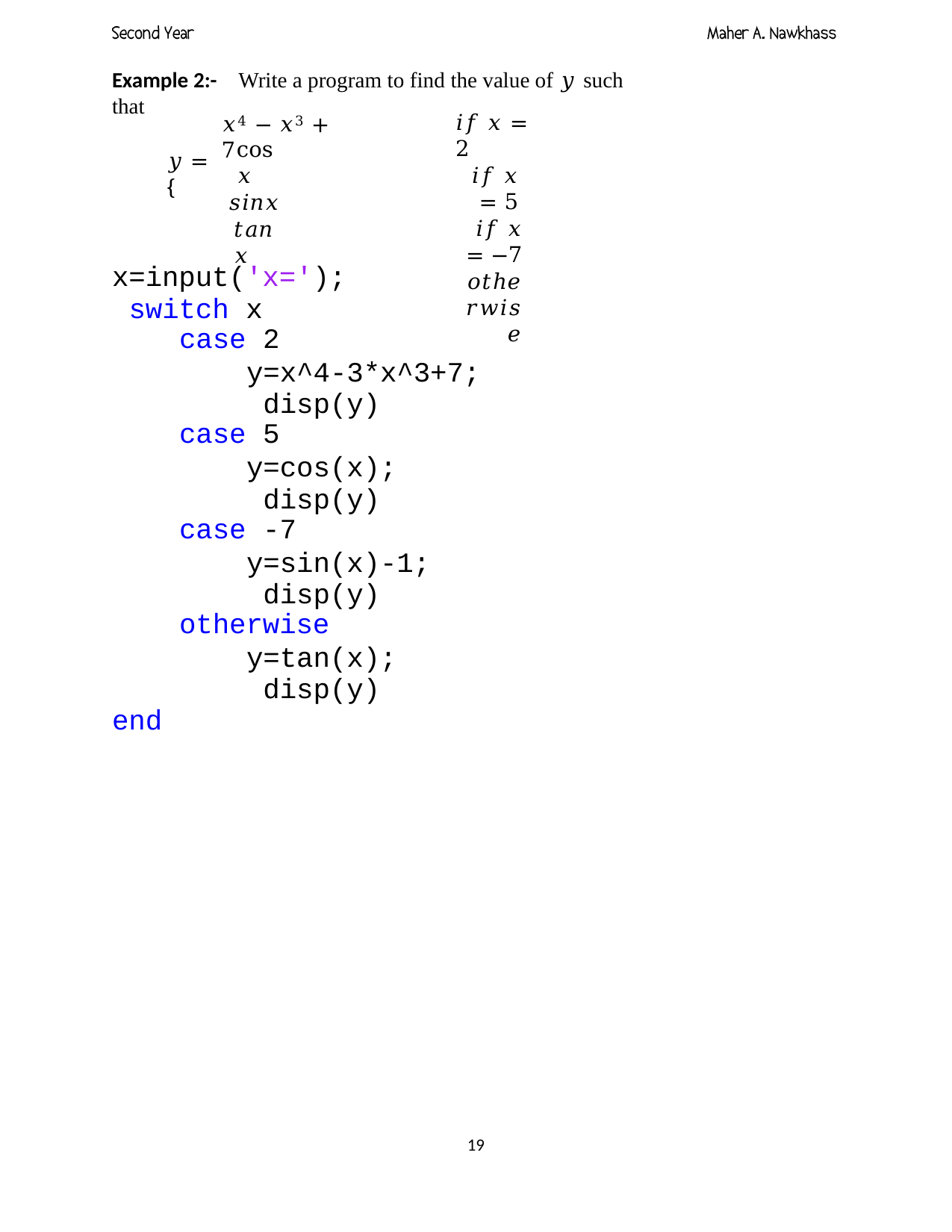

Example 2:-	Write a program to find the value of 𝑦 such that
𝑥4 − 𝑥3 + 7
𝑖𝑓 𝑥 = 2
𝑖𝑓 𝑥 = 5
𝑖𝑓 𝑥 = −7
𝑜𝑡ℎ𝑒𝑟𝑤𝑖𝑠𝑒
cos 𝑥
𝑠𝑖𝑛𝑥
𝑡𝑎𝑛𝑥
𝑦 = {
x=input('x=');  switch x
case 2
y=x^4-3*x^3+7;  disp(y)
case 5
y=cos(x);  disp(y)
case -7
y=sin(x)-1;  disp(y)
otherwise
y=tan(x);  disp(y)
end
19